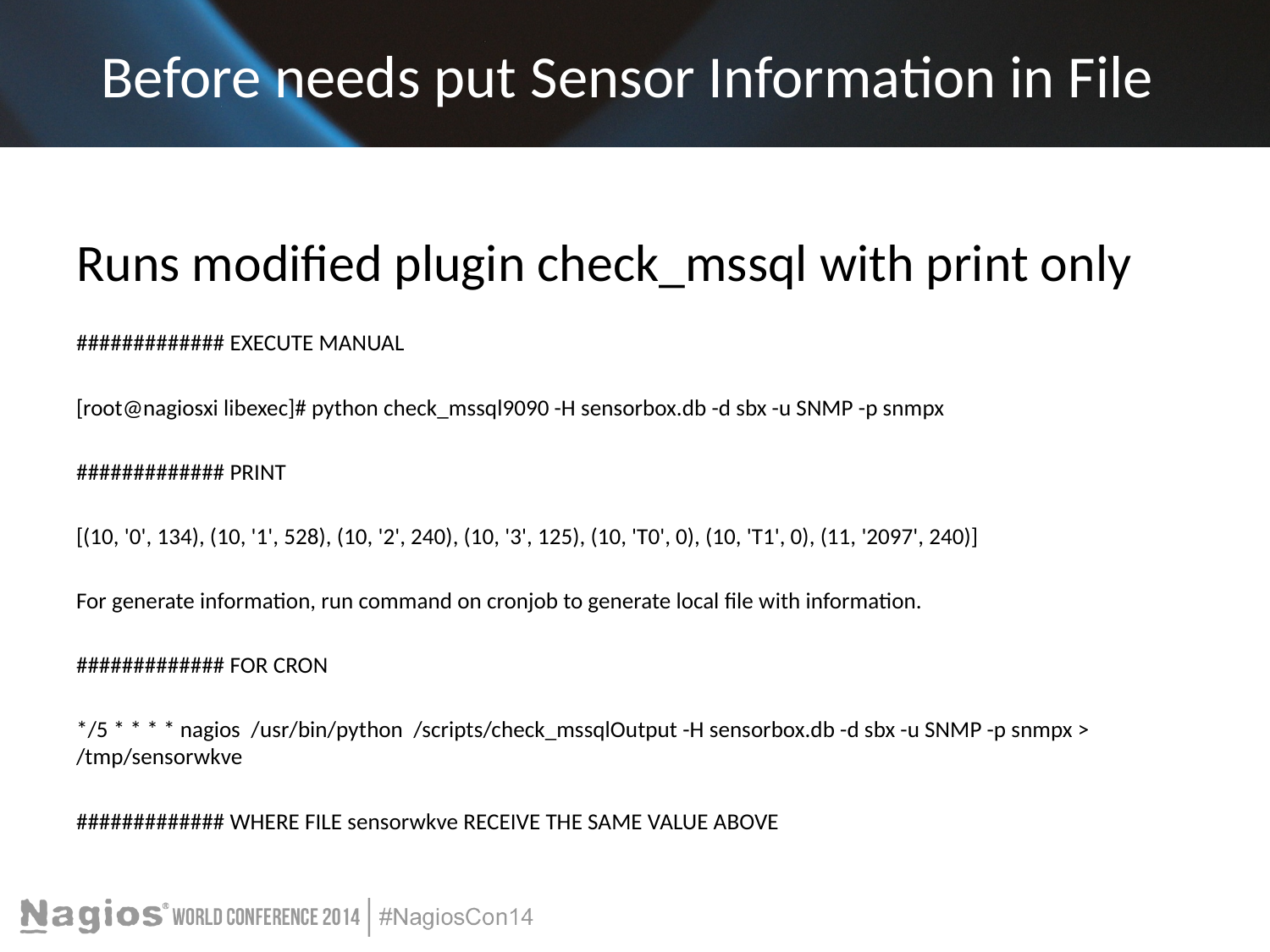

# Before needs put Sensor Information in File
Runs modified plugin check_mssql with print only

############# EXECUTE MANUAL

[root@nagiosxi libexec]# python check_mssql9090 -H sensorbox.db -d sbx -u SNMP -p snmpx

############# PRINT

[(10, '0', 134), (10, '1', 528), (10, '2', 240), (10, '3', 125), (10, 'T0', 0), (10, 'T1', 0), (11, '2097', 240)]

For generate information, run command on cronjob to generate local file with information.

############# FOR CRON

*/5 * * * * nagios  /usr/bin/python  /scripts/check_mssqlOutput -H sensorbox.db -d sbx -u SNMP -p snmpx > /tmp/sensorwkve

############# WHERE FILE sensorwkve RECEIVE THE SAME VALUE ABOVE